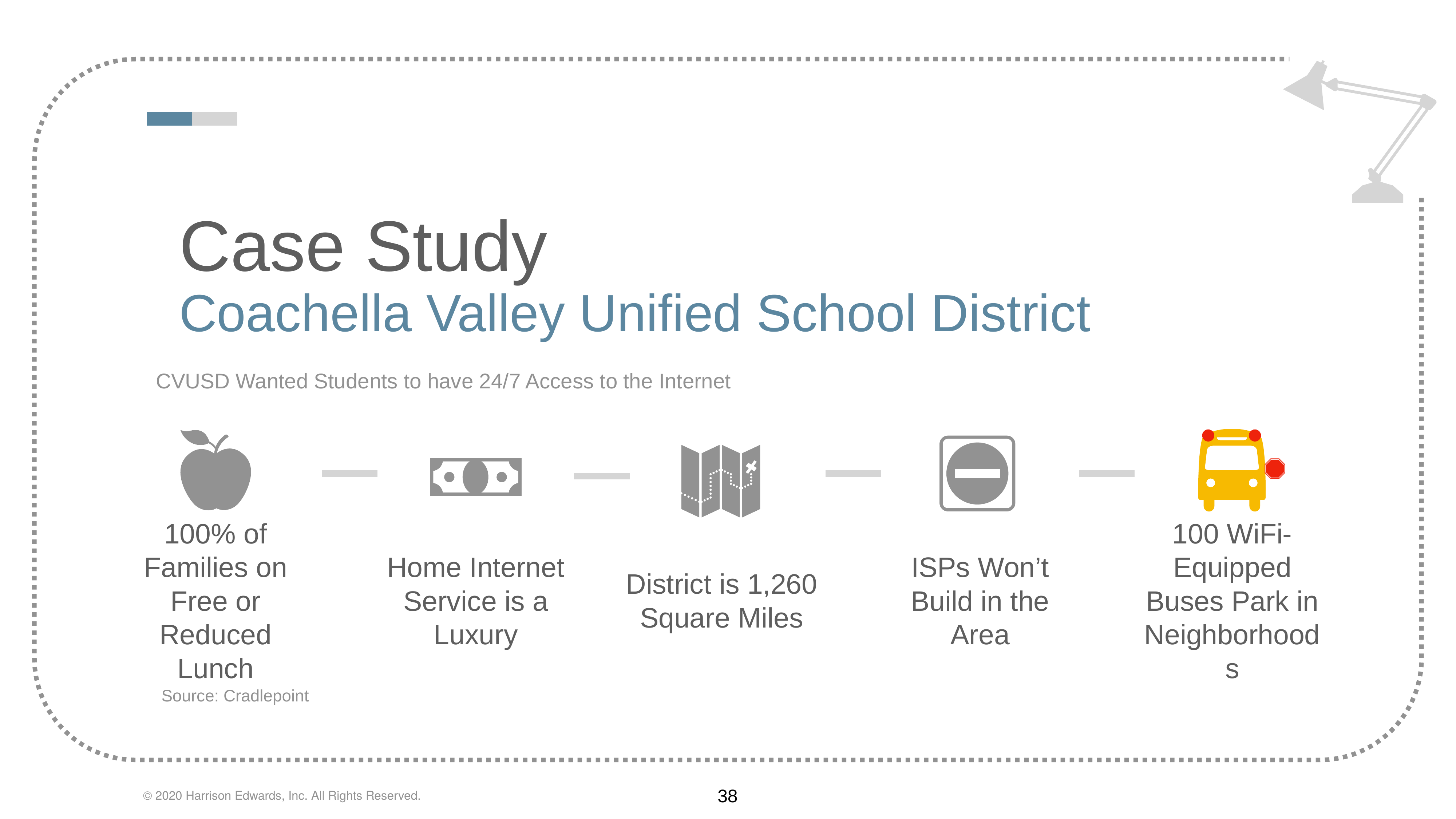

Case Study
Coachella Valley Unified School District
CVUSD Wanted Students to have 24/7 Access to the Internet

100% of Families on Free or Reduced Lunch
100 WiFi-Equipped Buses Park in Neighborhoods
Home Internet Service is a Luxury
District is 1,260 Square Miles
ISPs Won’t Build in the Area
Source: Cradlepoint
38
© 2020 Harrison Edwards, Inc. All Rights Reserved.